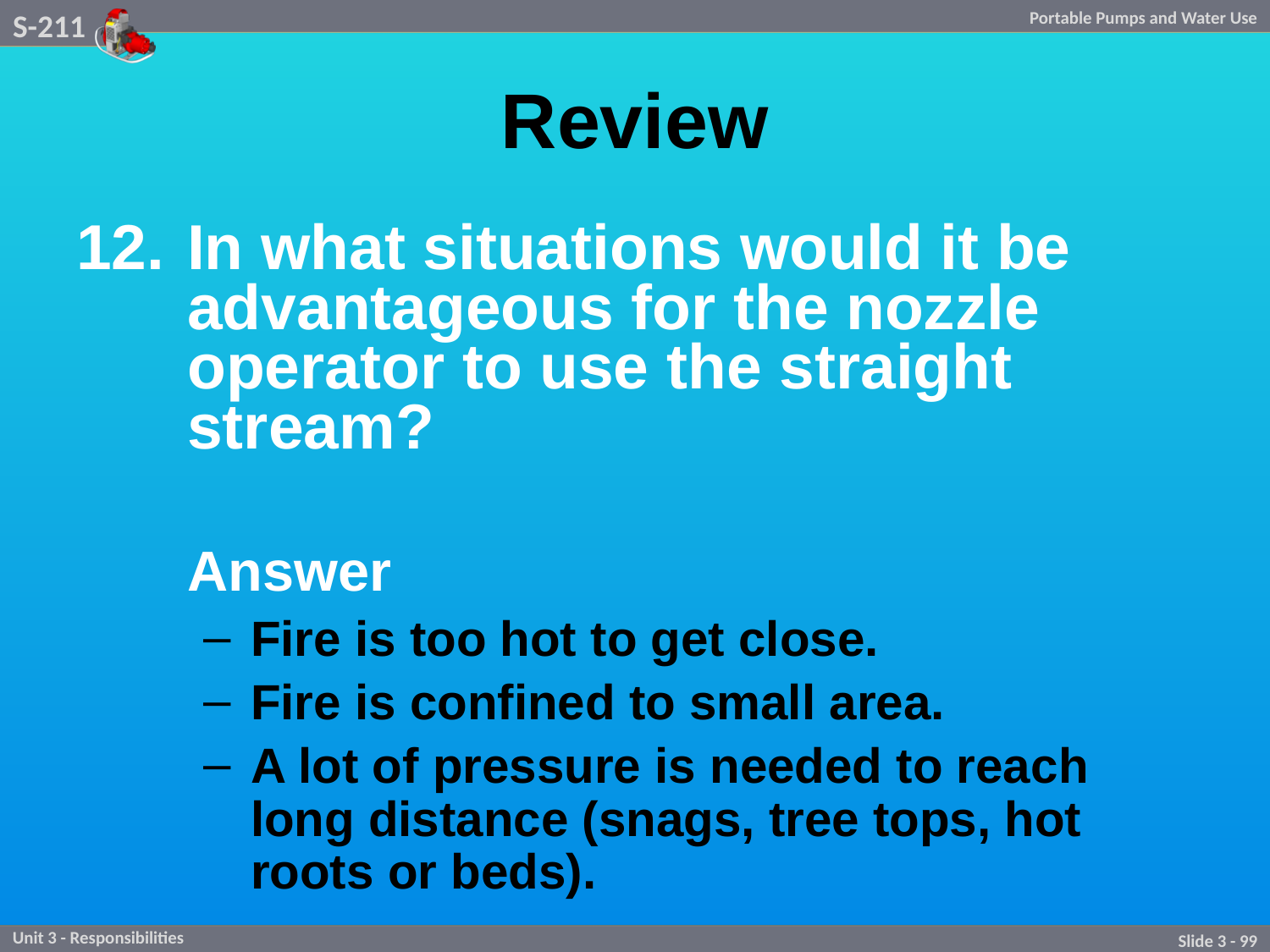

# Review
In what situations would it be advantageous for the nozzle operator to use the straight stream?

	Answer
Fire is too hot to get close.
Fire is confined to small area.
A lot of pressure is needed to reach long distance (snags, tree tops, hot roots or beds).